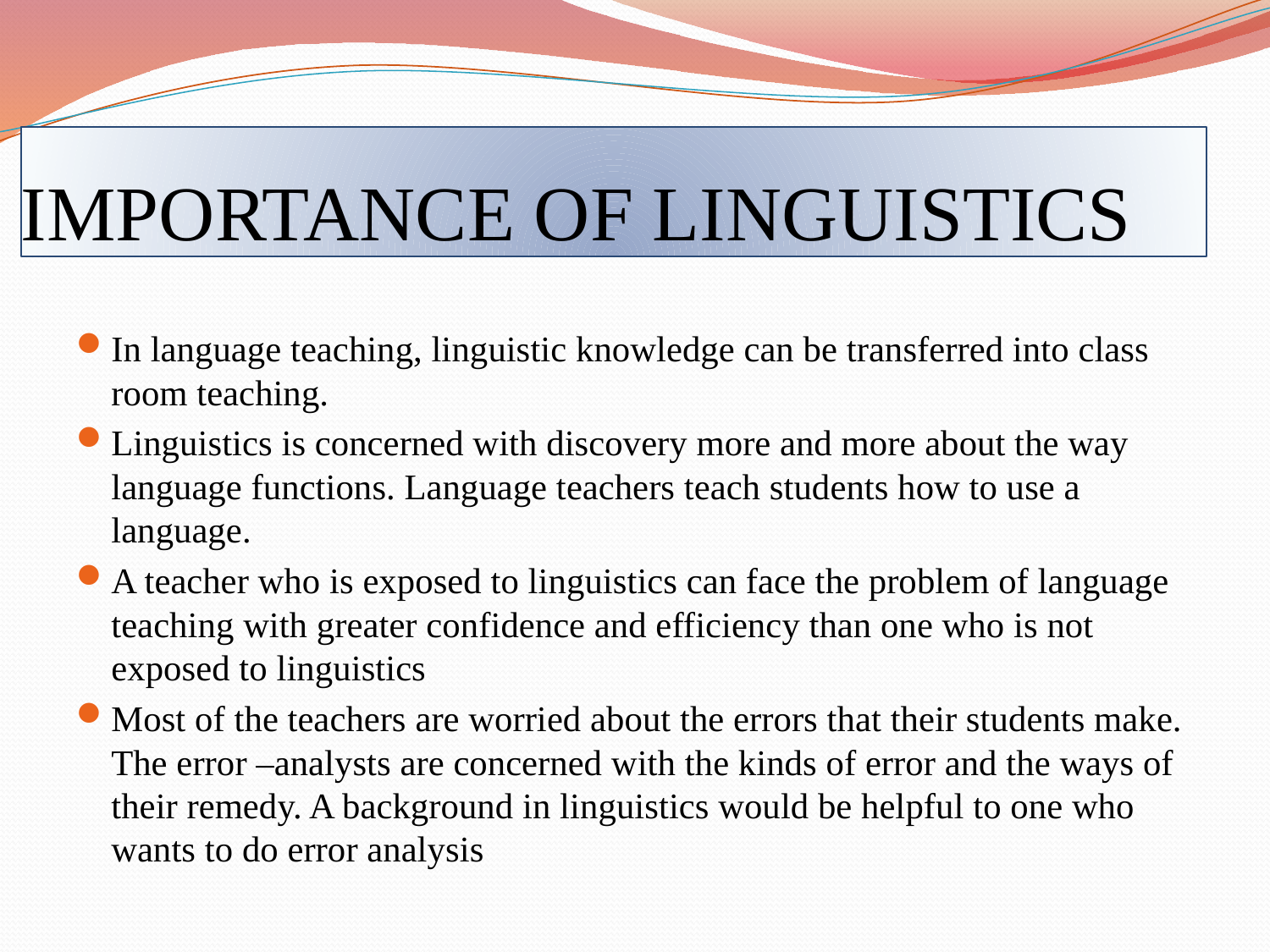

# IMPORTANCE OF LINGUISTICS

In language teaching, linguistic knowledge can be transferred into class room teaching.
Linguistics is concerned with discovery more and more about the way language functions. Language teachers teach students how to use a language.
A teacher who is exposed to linguistics can face the problem of language teaching with greater confidence and efficiency than one who is not exposed to linguistics
Most of the teachers are worried about the errors that their students make. The error –analysts are concerned with the kinds of error and the ways of their remedy. A background in linguistics would be helpful to one who wants to do error analysis